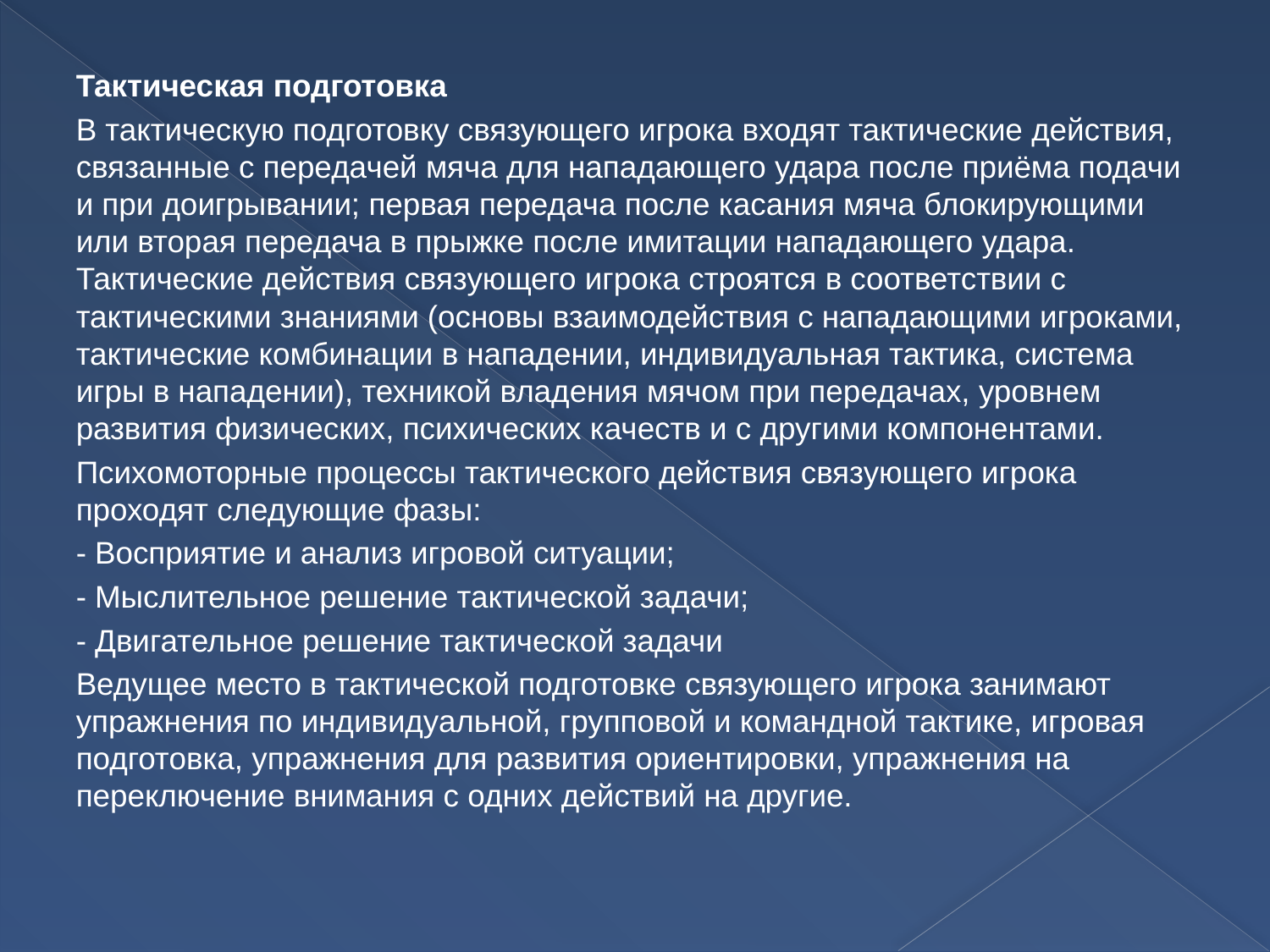

Тактическая подготовка
В тактическую подготовку связующего игрока входят тактические действия, связанные с передачей мяча для нападающего удара после приёма подачи и при доигрывании; первая передача после касания мяча блокирующими или вторая передача в прыжке после имитации нападающего удара. Тактические действия связующего игрока строятся в соответствии с тактическими знаниями (основы взаимодействия с нападающими игроками, тактические комбинации в нападении, индивидуальная тактика, система игры в нападении), техникой владения мячом при передачах, уровнем развития физических, психических качеств и с другими компонентами.
Психомоторные процессы тактического действия связующего игрока проходят следующие фазы:
- Восприятие и анализ игровой ситуации;
- Мыслительное решение тактической задачи;
- Двигательное решение тактической задачи
Ведущее место в тактической подготовке связующего игрока занимают упражнения по индивидуальной, групповой и командной тактике, игровая подготовка, упражнения для развития ориентировки, упражнения на переключение внимания с одних действий на другие.